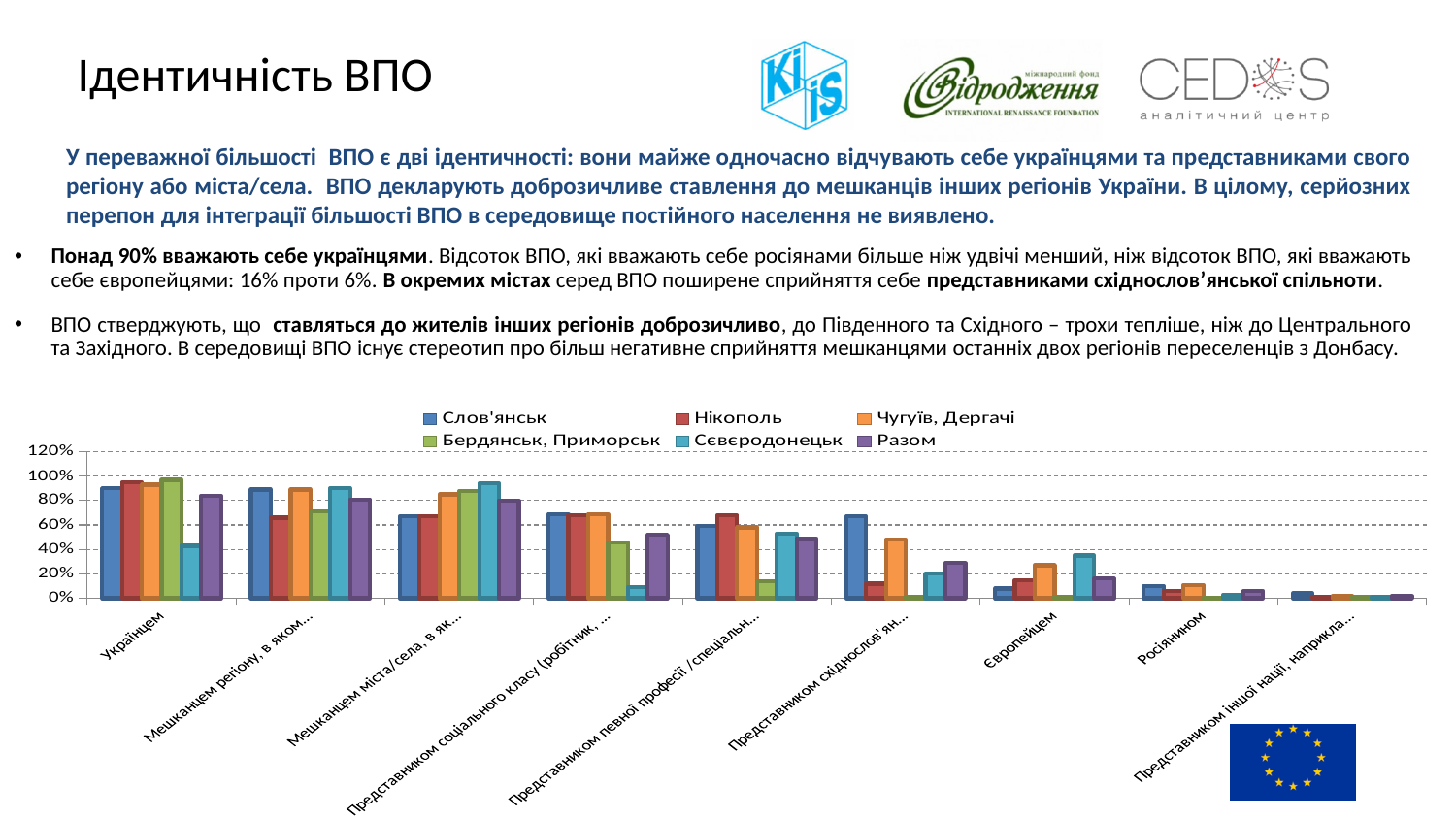

# Ідентичність ВПО
У переважної більшості  ВПО є дві ідентичності: вони майже одночасно відчувають себе українцями та представниками свого регіону або міста/села.  ВПО декларують доброзичливе ставлення до мешканців інших регіонів України. В цілому, серйозних перепон для інтеграції більшості ВПО в середовище постійного населення не виявлено.
Понад 90% вважають себе українцями. Відсоток ВПО, які вважають себе росіянами більше ніж удвічі менший, ніж відсоток ВПО, які вважають себе європейцями: 16% проти 6%. В окремих містах серед ВПО поширене сприйняття себе представниками східнослов’янської спільноти.
ВПО стверджують, що  ставляться до жителів інших регіонів доброзичливо, до Південного та Східного – трохи тепліше, ніж до Центрального та Західного. В середовищі ВПО існує стереотип про більш негативне сприйняття мешканцями останніх двох регіонів переселенців з Донбасу.

### Chart

| Category | Слов'янськ | Нікополь | Чугуїв, Дергачі | Бердянськ, Приморськ | Сєвєродонецьк | Разом |
|---|---|---|---|---|---|---|
| Українцем | 0.9 | 0.9500000000000001 | 0.93 | 0.9700000000000001 | 0.43000000000000005 | 0.8400000000000001 |
| Мешканцем регіону, в якому Ви проживали | 0.89 | 0.6600000000000001 | 0.89 | 0.7100000000000001 | 0.9 | 0.81 |
| Мешканцем міста/села, в якому Ви проживали | 0.6700000000000002 | 0.6700000000000002 | 0.8500000000000001 | 0.88 | 0.9400000000000001 | 0.8 |
| Представником соціального класу (робітник, безробітний, селянин, середній клас, багатий і т.д.) | 0.6900000000000001 | 0.68 | 0.6900000000000001 | 0.46 | 0.09000000000000001 | 0.52 |
| Представником певної професії /спеціальності (гірником, землеробом, вчителем і т.д.) | 0.59 | 0.68 | 0.5800000000000001 | 0.14 | 0.53 | 0.49000000000000005 |
| Представником східнослов'янської спільноти | 0.6700000000000002 | 0.12000000000000001 | 0.48000000000000004 | 0.010000000000000002 | 0.2 | 0.29000000000000004 |
| Європейцем | 0.08000000000000002 | 0.15000000000000002 | 0.27 | 0.010000000000000002 | 0.35000000000000003 | 0.16 |
| Росіянином | 0.1 | 0.060000000000000005 | 0.11 | 0.0 | 0.030000000000000002 | 0.060000000000000005 |
| Представником іншої нації, наприклад, поляком, литовцем, євреєм, іншим | 0.04000000000000001 | 0.010000000000000002 | 0.020000000000000004 | 0.010000000000000002 | 0.010000000000000002 | 0.020000000000000004 |